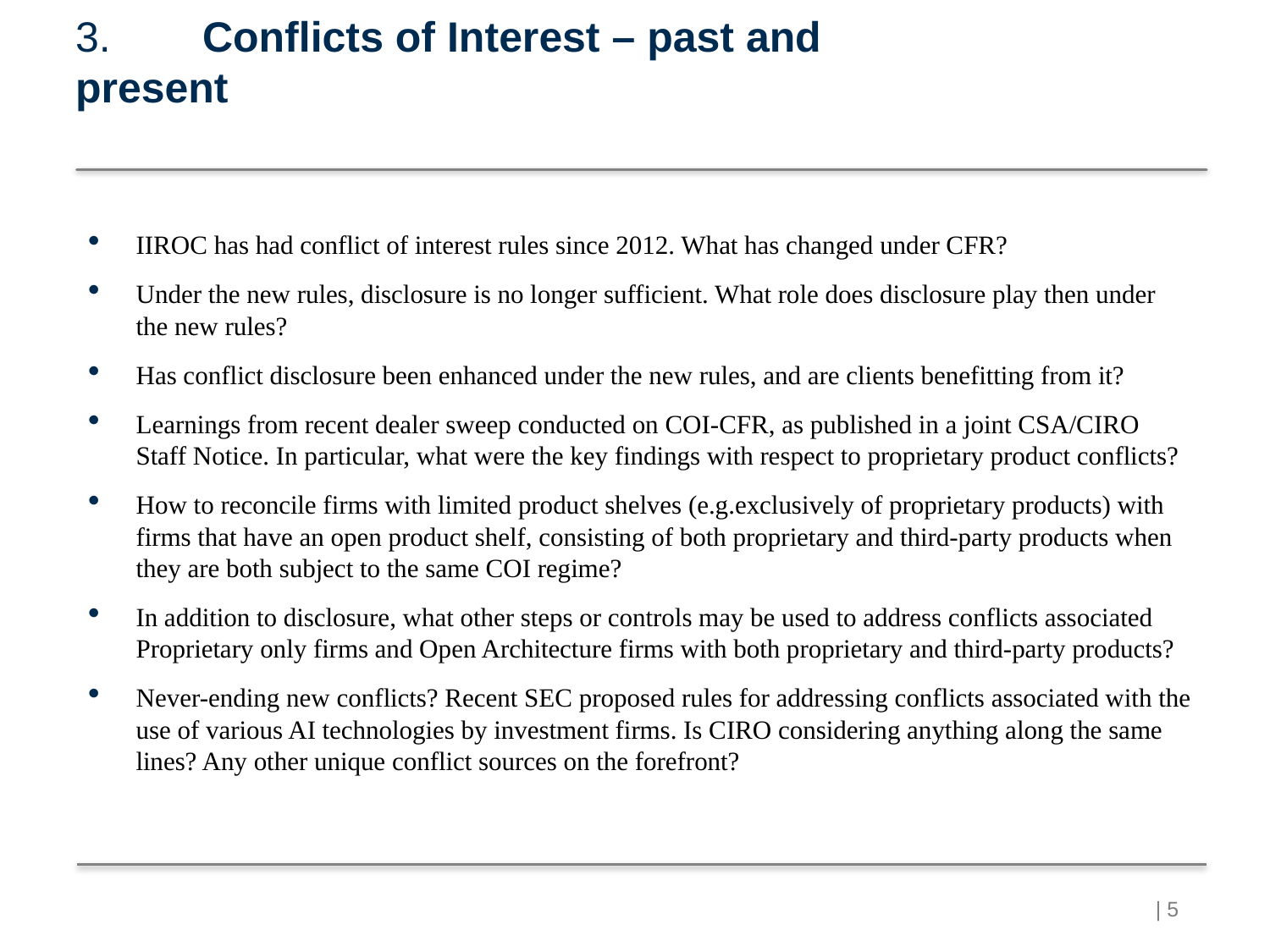

# 3.	Conflicts of Interest – past and 	present
IIROC has had conflict of interest rules since 2012. What has changed under CFR?
Under the new rules, disclosure is no longer sufficient. What role does disclosure play then under the new rules?
Has conflict disclosure been enhanced under the new rules, and are clients benefitting from it?
Learnings from recent dealer sweep conducted on COI-CFR, as published in a joint CSA/CIRO Staff Notice. In particular, what were the key findings with respect to proprietary product conflicts?
How to reconcile firms with limited product shelves (e.g.exclusively of proprietary products) with firms that have an open product shelf, consisting of both proprietary and third-party products when they are both subject to the same COI regime?
In addition to disclosure, what other steps or controls may be used to address conflicts associated Proprietary only firms and Open Architecture firms with both proprietary and third-party products?
Never-ending new conflicts? Recent SEC proposed rules for addressing conflicts associated with the use of various AI technologies by investment firms. Is CIRO considering anything along the same lines? Any other unique conflict sources on the forefront?

| 5